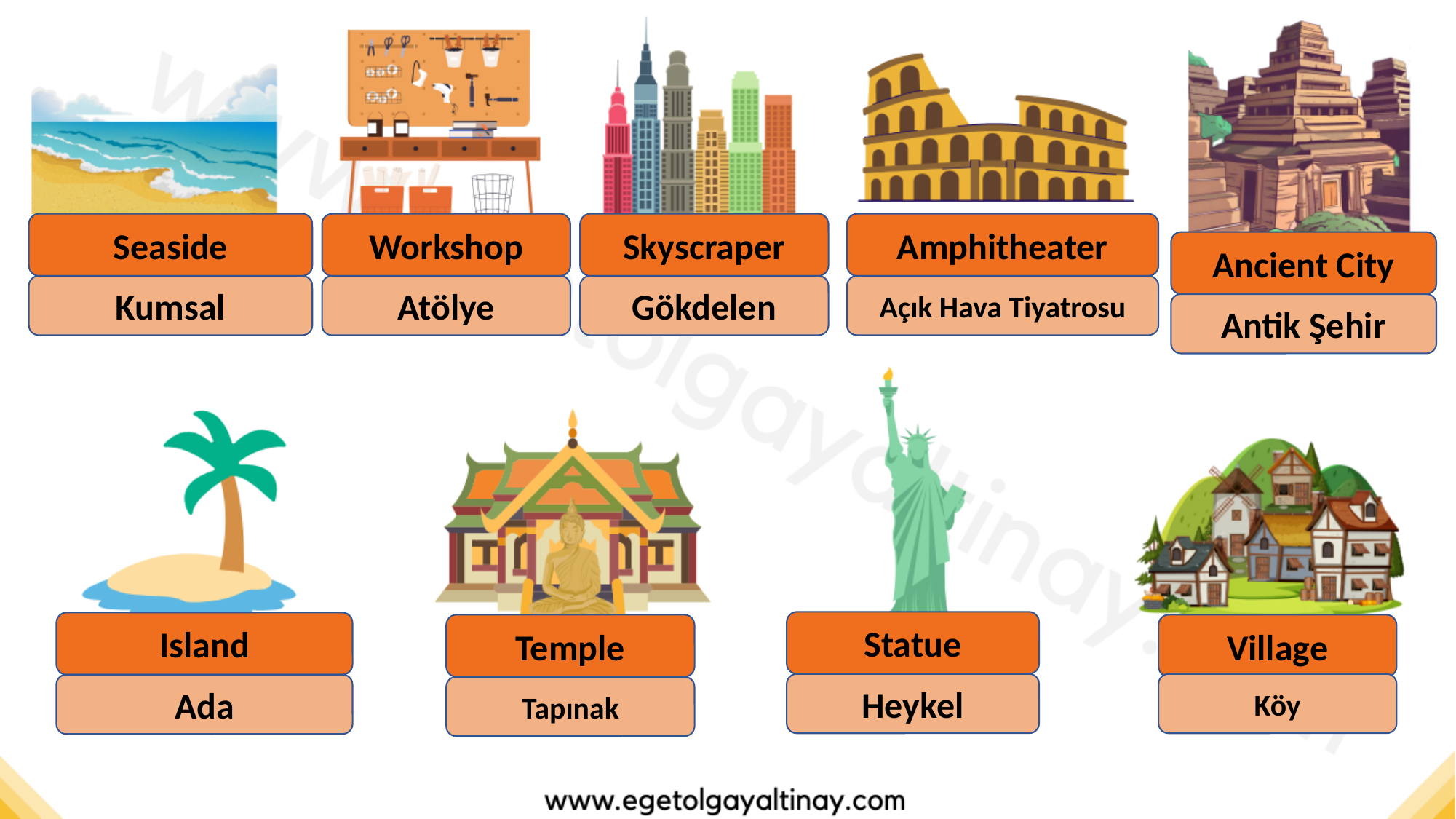

Seaside
Workshop
Skyscraper
Amphitheater
Ancient City
Kumsal
Atölye
Gökdelen
Açık Hava Tiyatrosu
Antik Şehir
Statue
Island
Temple
Village
Heykel
Köy
Ada
Tapınak